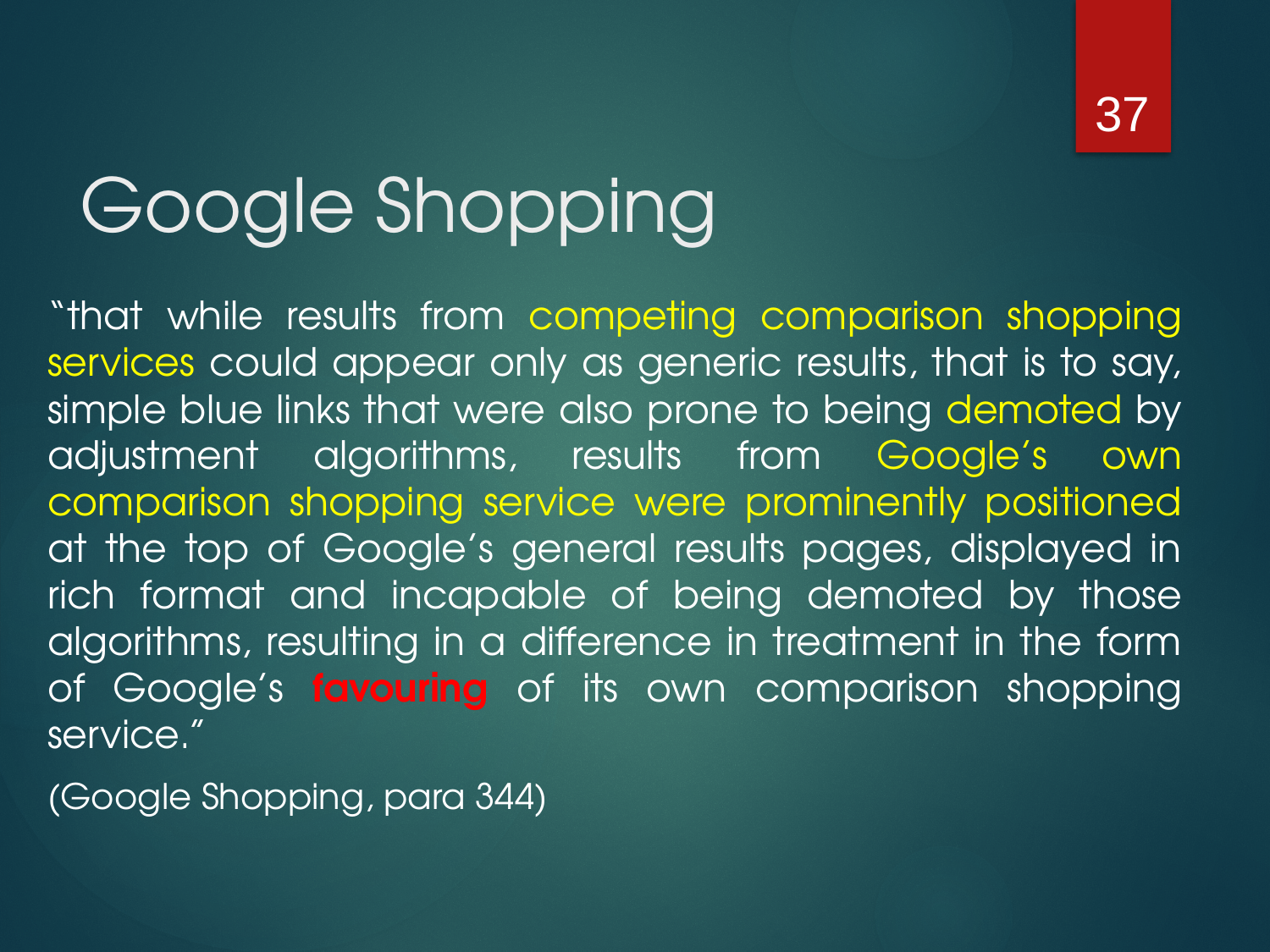

37
# Google Shopping
“that while results from competing comparison shopping services could appear only as generic results, that is to say, simple blue links that were also prone to being demoted by adjustment algorithms, results from Google’s own comparison shopping service were prominently positioned at the top of Google’s general results pages, displayed in rich format and incapable of being demoted by those algorithms, resulting in a difference in treatment in the form of Google’s favouring of its own comparison shopping service.”
(Google Shopping, para 344)